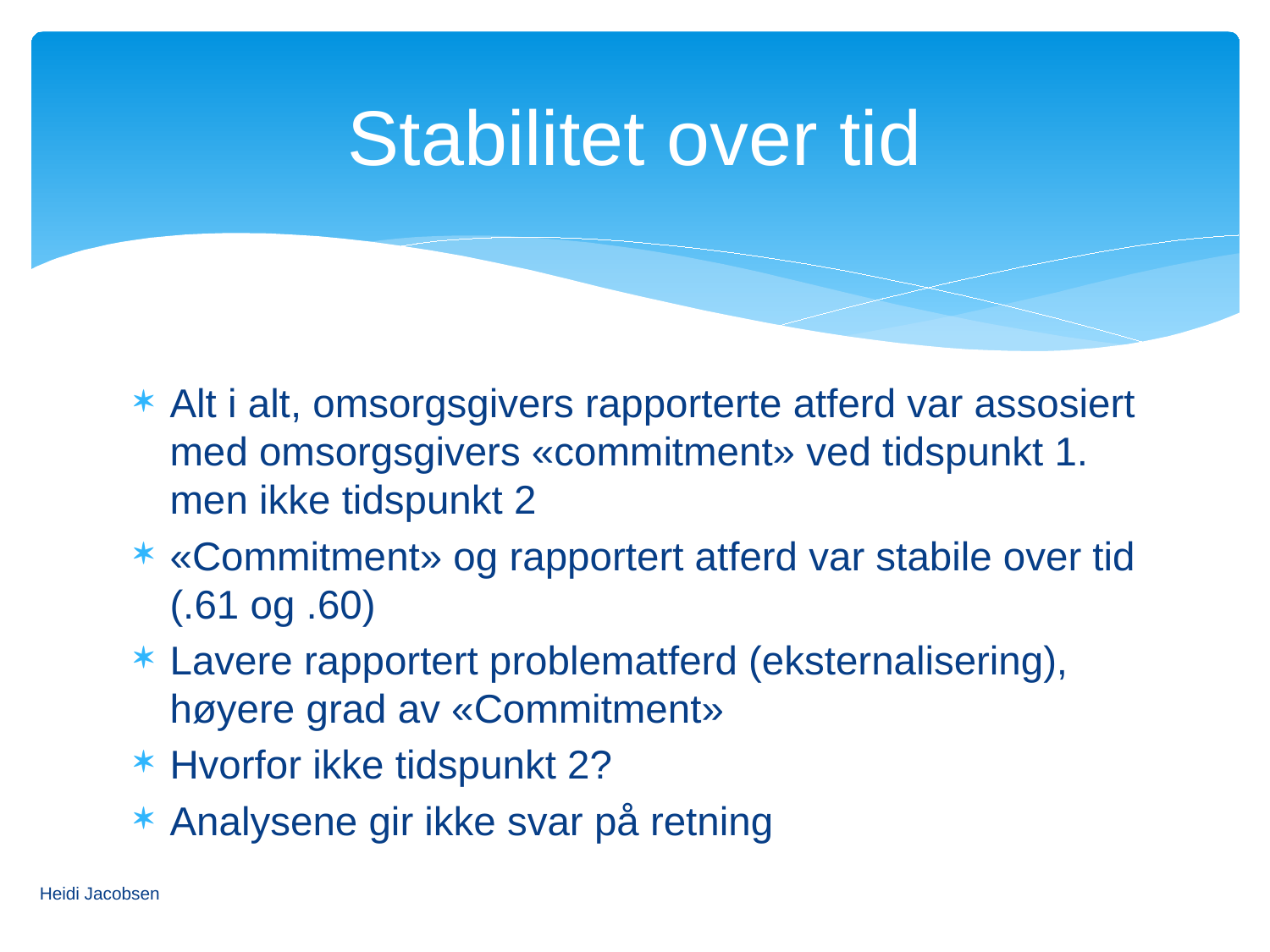

# Stabilitet over tid
Alt i alt, omsorgsgivers rapporterte atferd var assosiert med omsorgsgivers «commitment» ved tidspunkt 1. men ikke tidspunkt 2
«Commitment» og rapportert atferd var stabile over tid (.61 og .60)
Lavere rapportert problematferd (eksternalisering), høyere grad av «Commitment»
Hvorfor ikke tidspunkt 2?
Analysene gir ikke svar på retning
Heidi Jacobsen